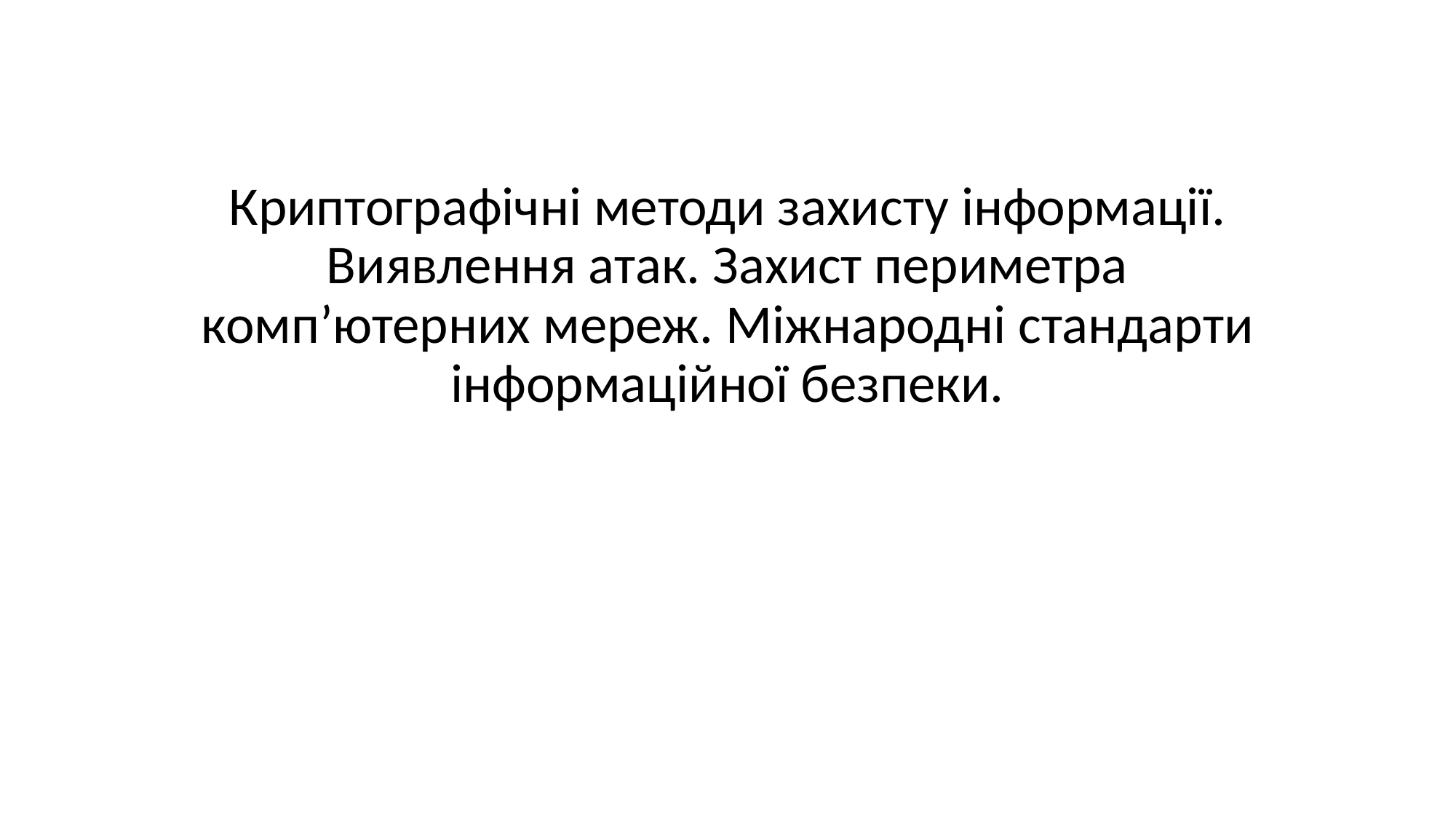

# Криптографічні методи захисту інформації. Виявлення атак. Захист периметра комп’ютерних мереж. Міжнародні стандарти інформаційної безпеки.